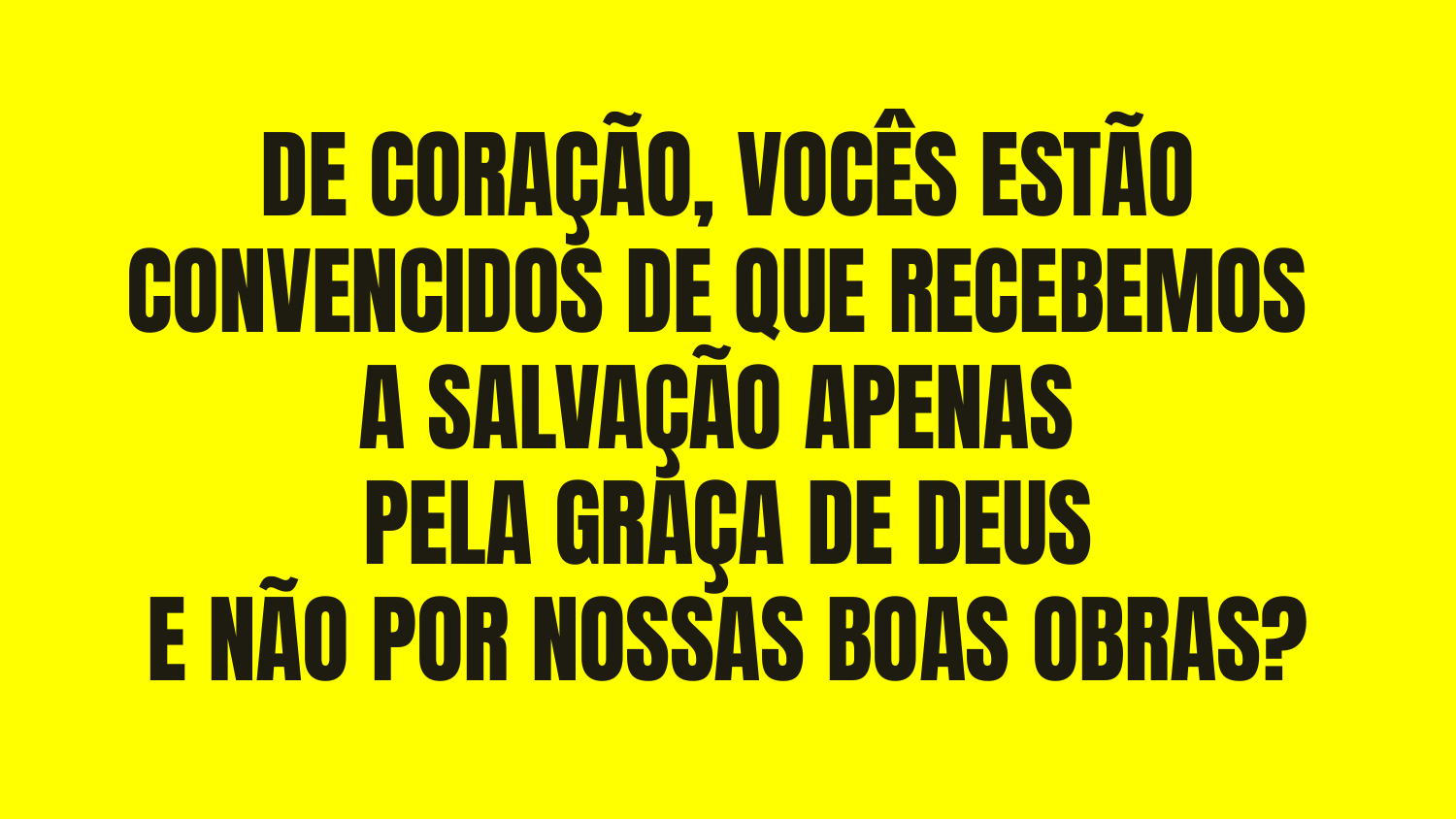

DE CORAÇÃO, VOCÊS ESTÃO CONVENCIDOS DE QUE RECEBEMOS
A SALVAÇÃO APENAS
PELA GRAÇA DE DEUS
E NÃO POR NOSSAS BOAS OBRAS?